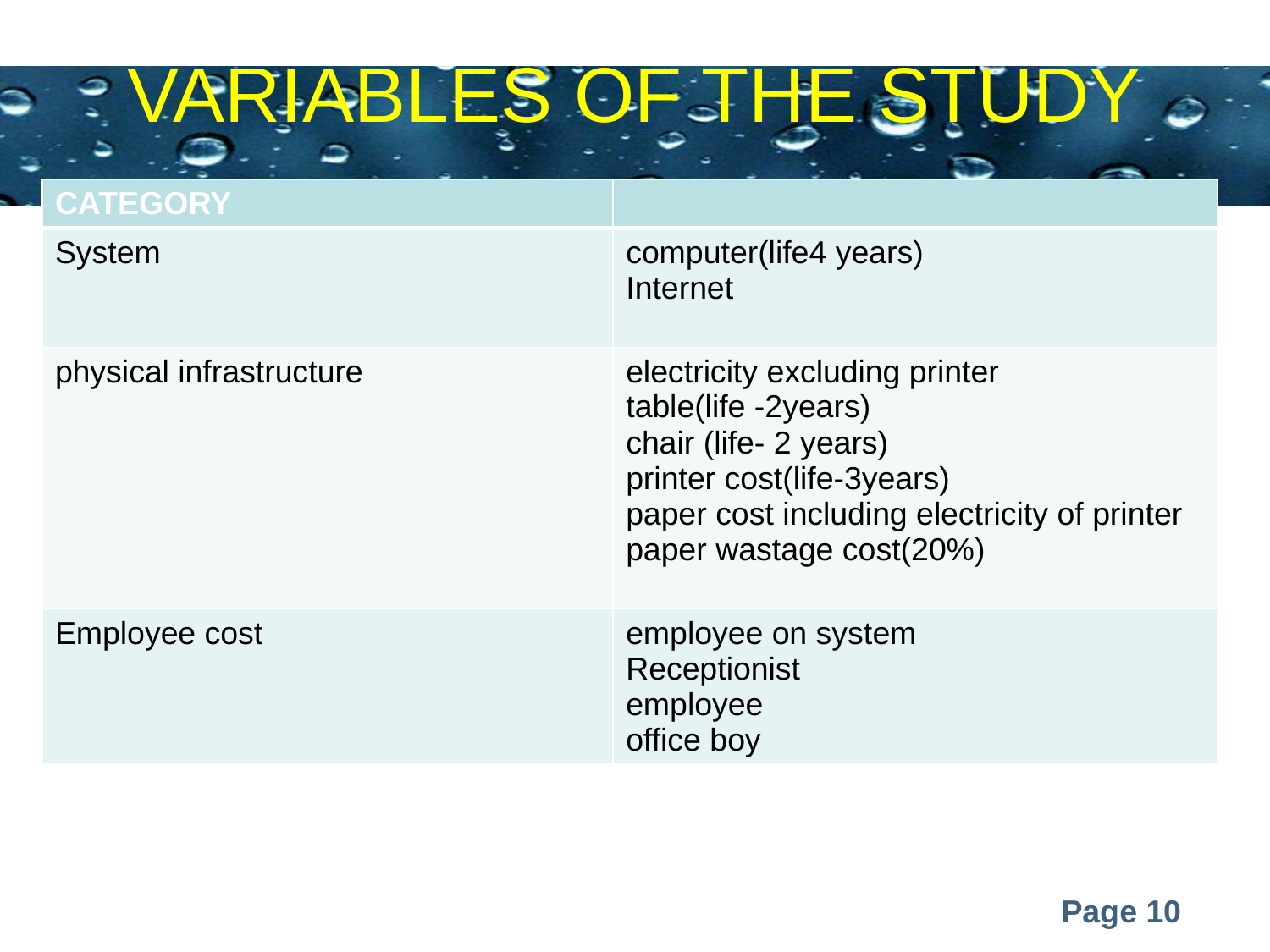

# VARIABLES OF THE STUDY
| CATEGORY |  |
| --- | --- |
| System | computer(life4 years) Internet |
| physical infrastructure | electricity excluding printer table(life -2years) chair (life- 2 years) printer cost(life-3years) paper cost including electricity of printer paper wastage cost(20%) |
| Employee cost | employee on system Receptionist employee office boy |